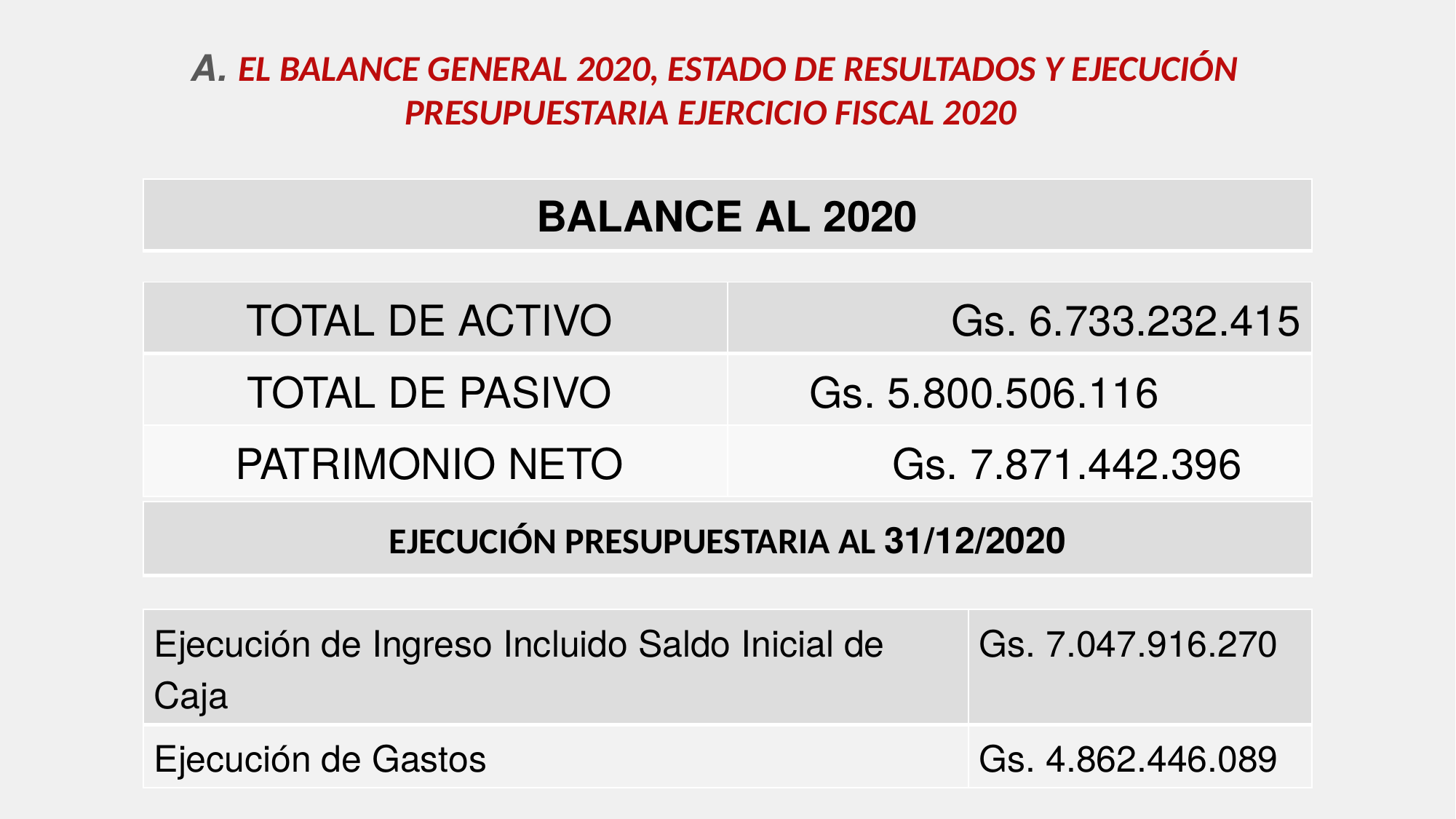

# A. EL BALANCE GENERAL 2020, ESTADO DE RESULTADOS Y EJECUCIÓN PRESUPUESTARIA EJERCICIO FISCAL 2020
| BALANCE AL 2020 |
| --- |
| TOTAL DE ACTIVO | Gs. 6.733.232.415 |
| --- | --- |
| TOTAL DE PASIVO | Gs. 5.800.506.116 |
| PATRIMONIO NETO | Gs. 7.871.442.396 |
| EJECUCIÓN PRESUPUESTARIA AL 31/12/2020 |
| --- |
| Ejecución de Ingreso Incluido Saldo Inicial de Caja | Gs. 7.047.916.270 |
| --- | --- |
| Ejecución de Gastos | Gs. 4.862.446.089 |